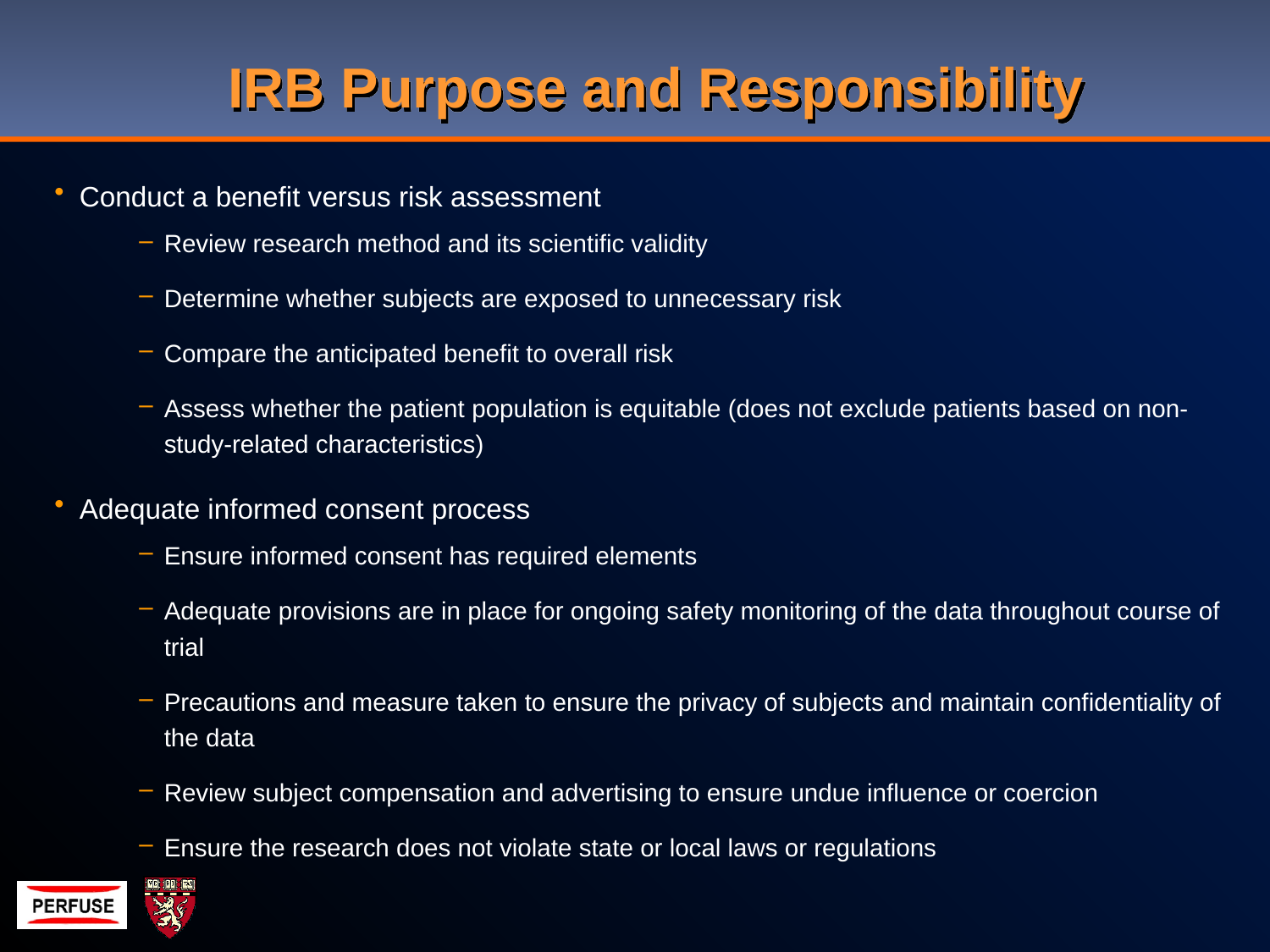

IRB Purpose and Responsibility
Conduct a benefit versus risk assessment
Review research method and its scientific validity
Determine whether subjects are exposed to unnecessary risk
Compare the anticipated benefit to overall risk
Assess whether the patient population is equitable (does not exclude patients based on non-study-related characteristics)
Adequate informed consent process
Ensure informed consent has required elements
Adequate provisions are in place for ongoing safety monitoring of the data throughout course of trial
Precautions and measure taken to ensure the privacy of subjects and maintain confidentiality of the data
Review subject compensation and advertising to ensure undue influence or coercion
Ensure the research does not violate state or local laws or regulations